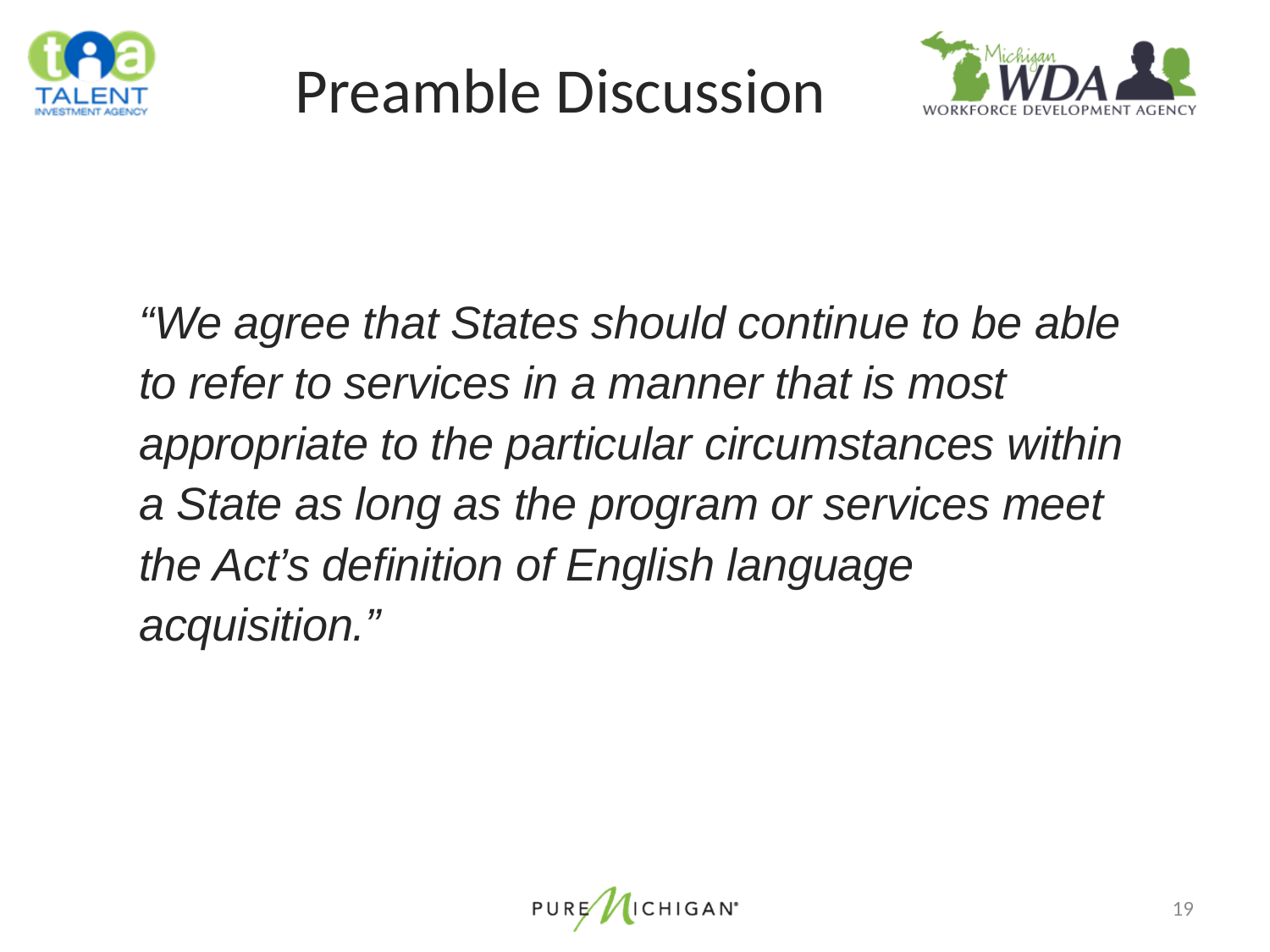

# Preamble Discussion
“We agree that States should continue to be able to refer to services in a manner that is most appropriate to the particular circumstances within a State as long as the program or services meet the Act’s definition of English language acquisition.”
19